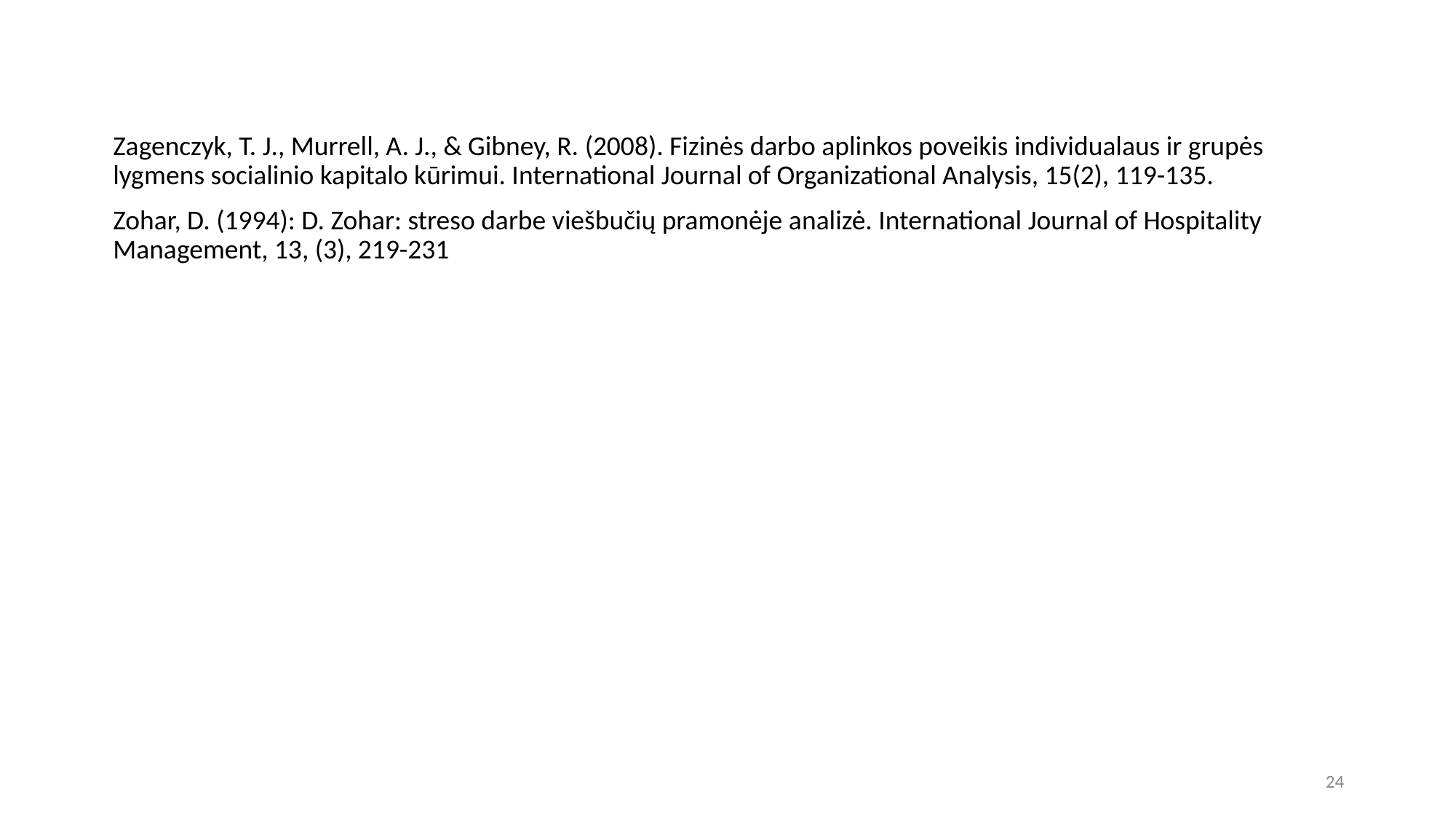

Zagenczyk, T. J., Murrell, A. J., & Gibney, R. (2008). Fizinės darbo aplinkos poveikis individualaus ir grupės lygmens socialinio kapitalo kūrimui. International Journal of Organizational Analysis, 15(2), 119-135.
Zohar, D. (1994): D. Zohar: streso darbe viešbučių pramonėje analizė. International Journal of Hospitality Management, 13, (3), 219-231

24